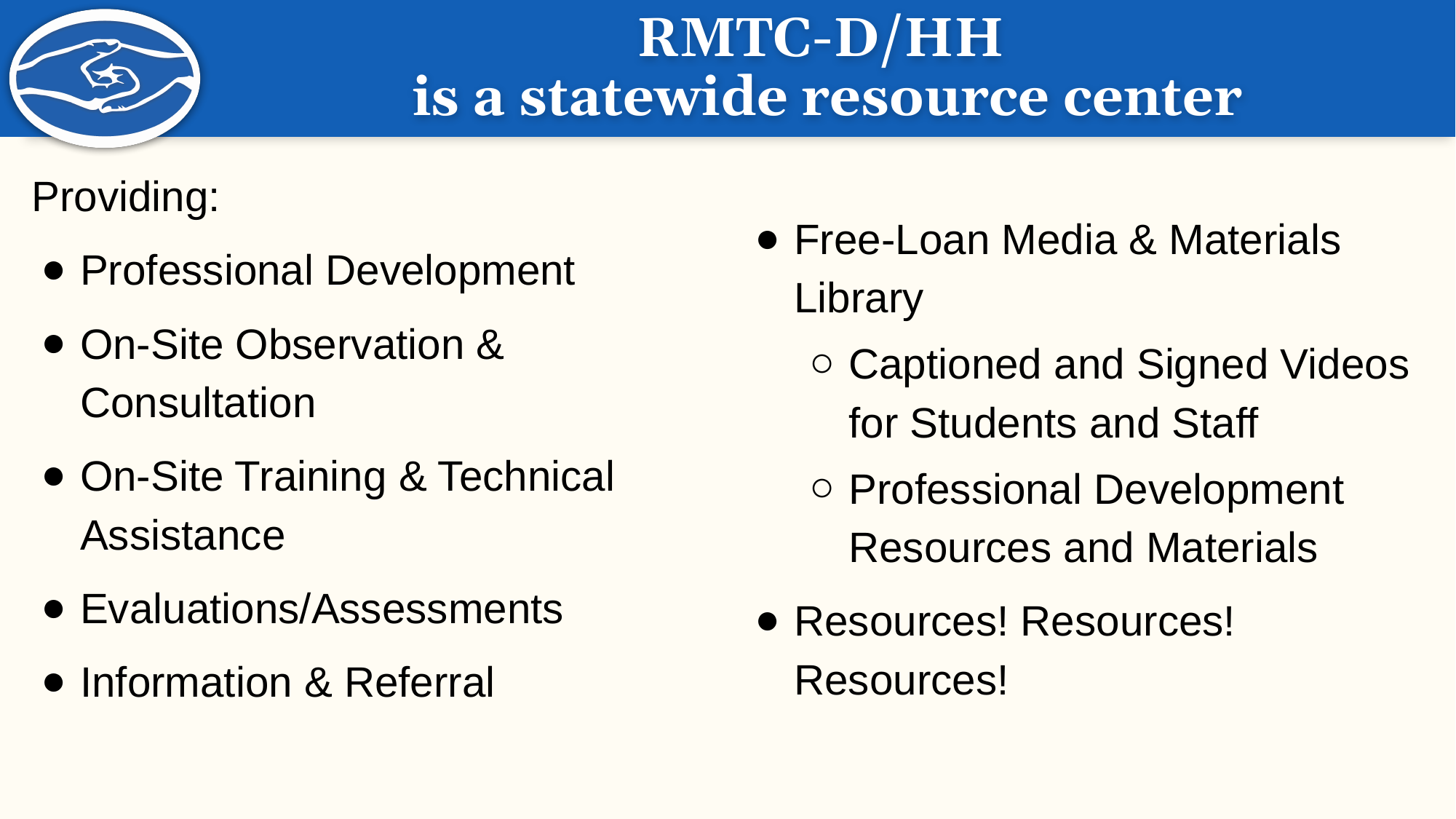

# RMTC-D/HH is a statewide resource center
Providing:
Professional Development
On-Site Observation & Consultation
On-Site Training & Technical Assistance
Evaluations/Assessments
Information & Referral
Free-Loan Media & Materials Library
Captioned and Signed Videos for Students and Staff
Professional Development Resources and Materials
Resources! Resources! Resources!